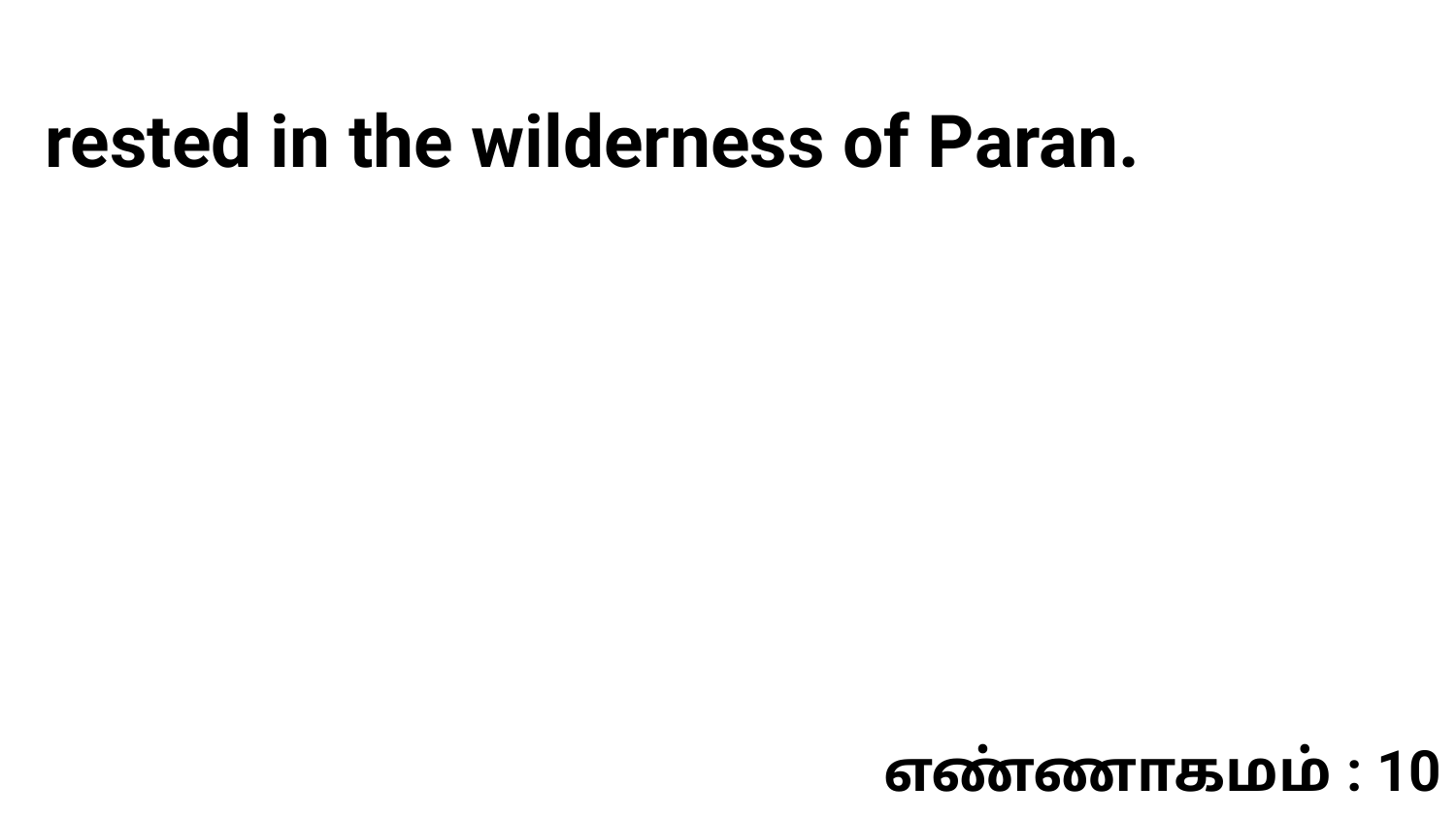

rested in the wilderness of Paran.
எண்ணாகமம் : 10